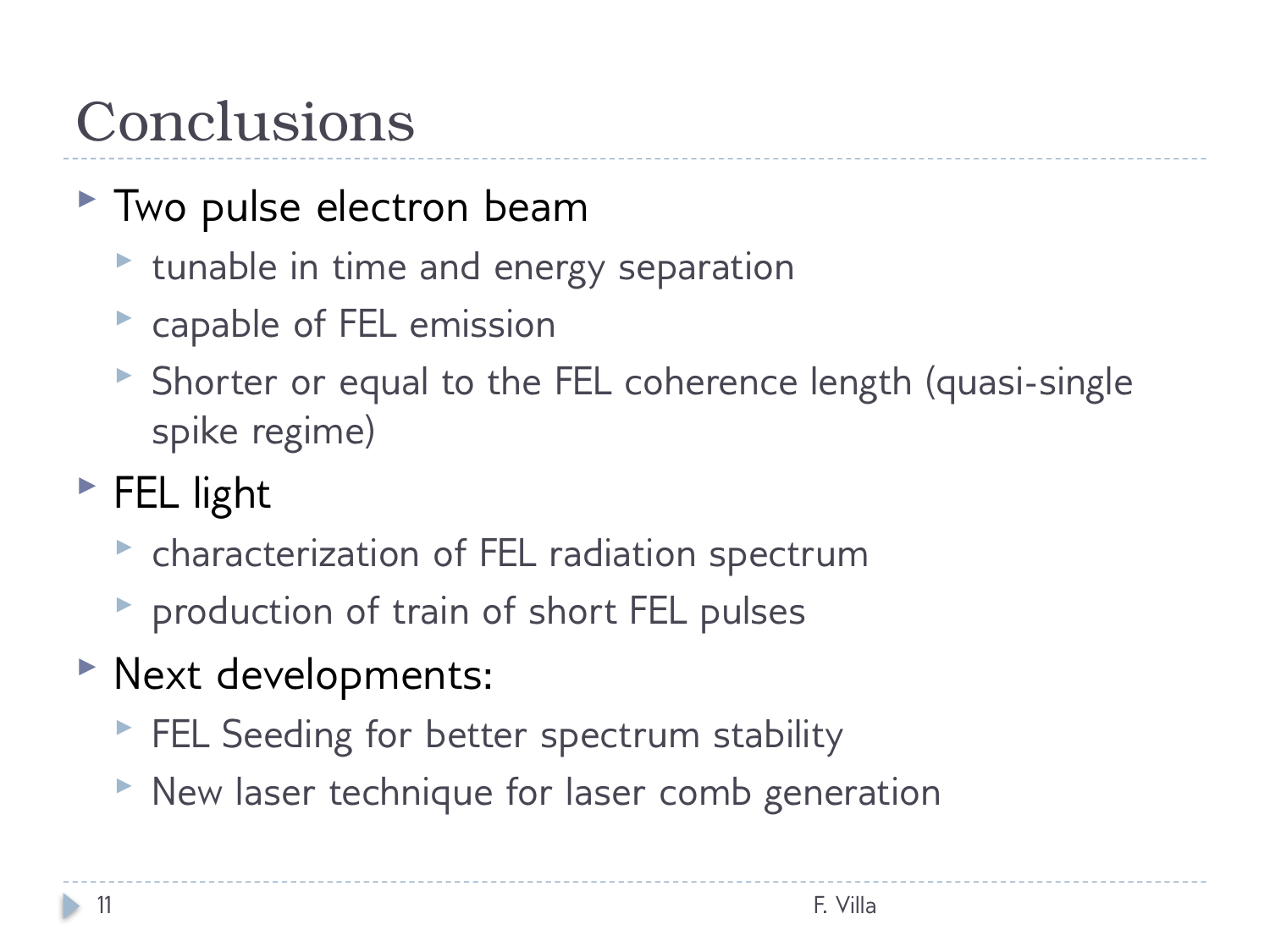

# Conclusions
Two pulse electron beam
tunable in time and energy separation
capable of FEL emission
Shorter or equal to the FEL coherence length (quasi-single spike regime)
FEL light
characterization of FEL radiation spectrum
production of train of short FEL pulses
Next developments:
FEL Seeding for better spectrum stability
New laser technique for laser comb generation
11
F. Villa